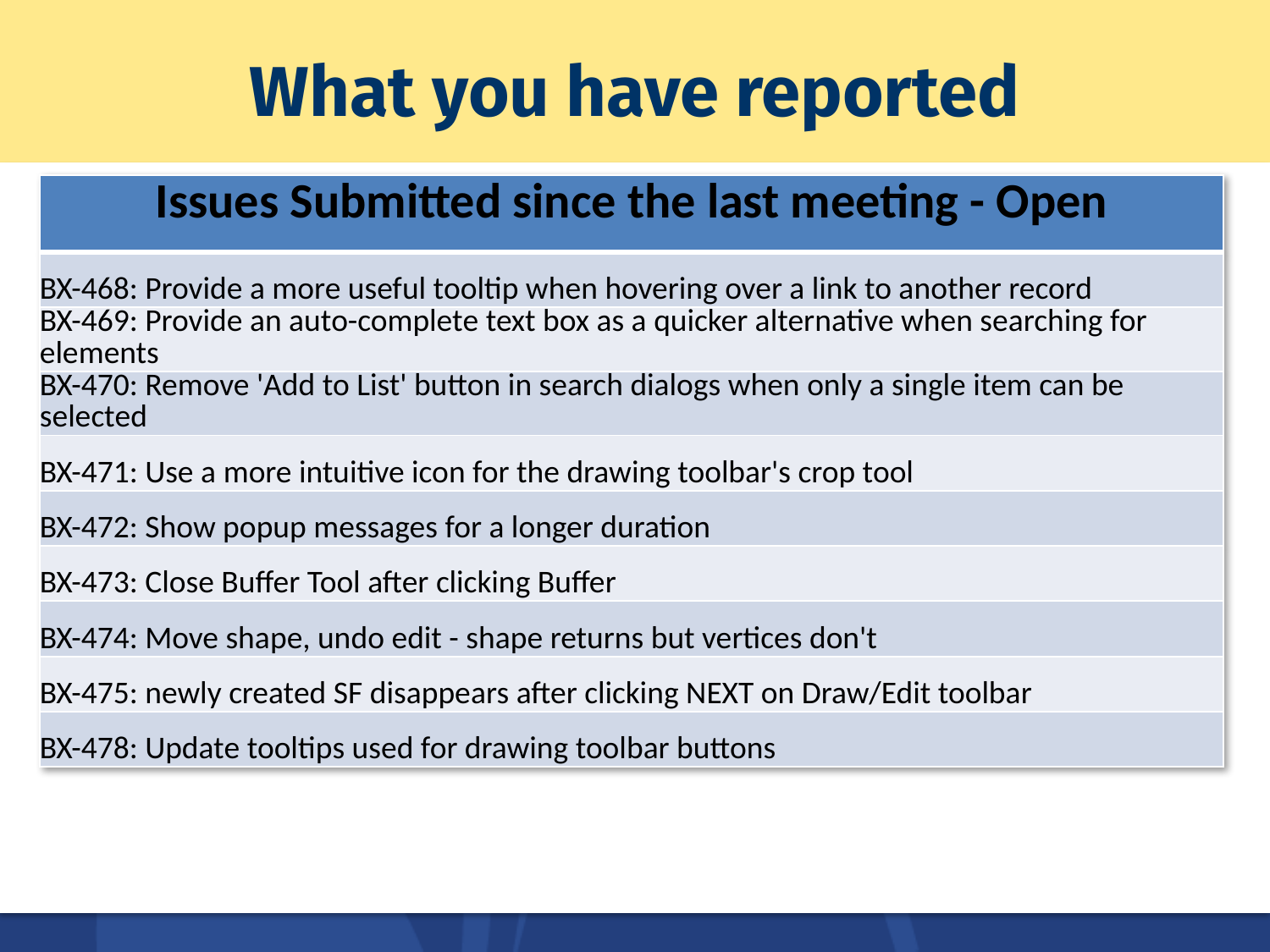

# What you have reported
| Issues Submitted since the last meeting - Open |
| --- |
| BX-468: Provide a more useful tooltip when hovering over a link to another record |
| BX-469: Provide an auto-complete text box as a quicker alternative when searching for elements |
| BX-470: Remove 'Add to List' button in search dialogs when only a single item can be selected |
| BX-471: Use a more intuitive icon for the drawing toolbar's crop tool |
| BX-472: Show popup messages for a longer duration |
| BX-473: Close Buffer Tool after clicking Buffer |
| BX-474: Move shape, undo edit - shape returns but vertices don't |
| BX-475: newly created SF disappears after clicking NEXT on Draw/Edit toolbar |
| BX-478: Update tooltips used for drawing toolbar buttons |